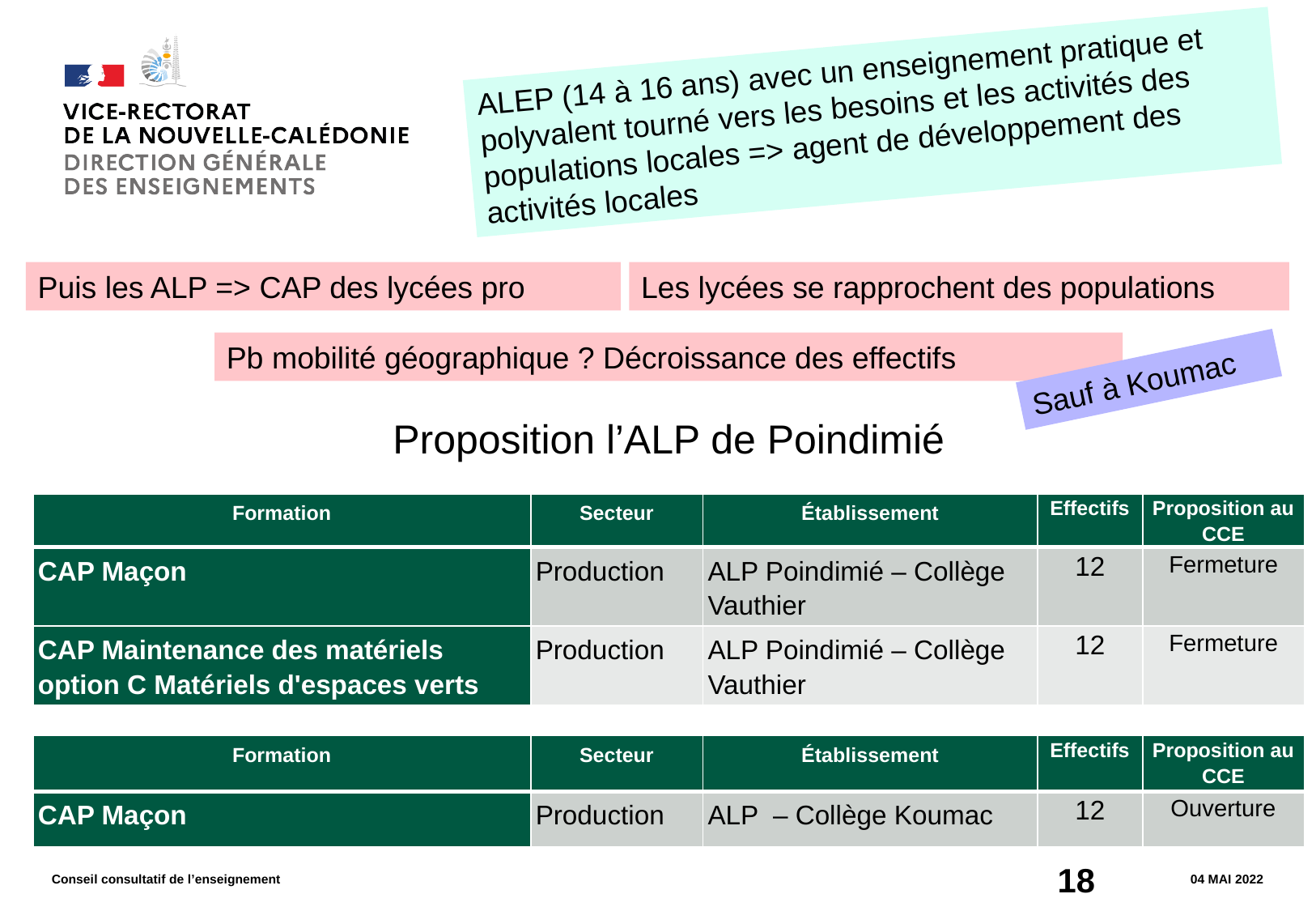

#
ALEP (14 à 16 ans) avec un enseignement pratique et polyvalent tourné vers les besoins et les activités des populations locales => agent de développement des activités locales
Puis les ALP => CAP des lycées pro
Les lycées se rapprochent des populations
Pb mobilité géographique ? Décroissance des effectifs
Sauf à Koumac
Proposition l’ALP de Poindimié
| Formation | Secteur | Établissement | Effectifs | Proposition au CCE |
| --- | --- | --- | --- | --- |
| CAP Maçon | Production | ALP Poindimié – Collège Vauthier | 12 | Fermeture |
| CAP Maintenance des matériels option C Matériels d'espaces verts | Production | ALP Poindimié – Collège Vauthier | 12 | Fermeture |
| Formation | Secteur | Établissement | Effectifs | Proposition au CCE |
| --- | --- | --- | --- | --- |
| CAP Maçon | Production | ALP – Collège Koumac | 12 | Ouverture |
Conseil consultatif de l’enseignement
18
04 mai 2022